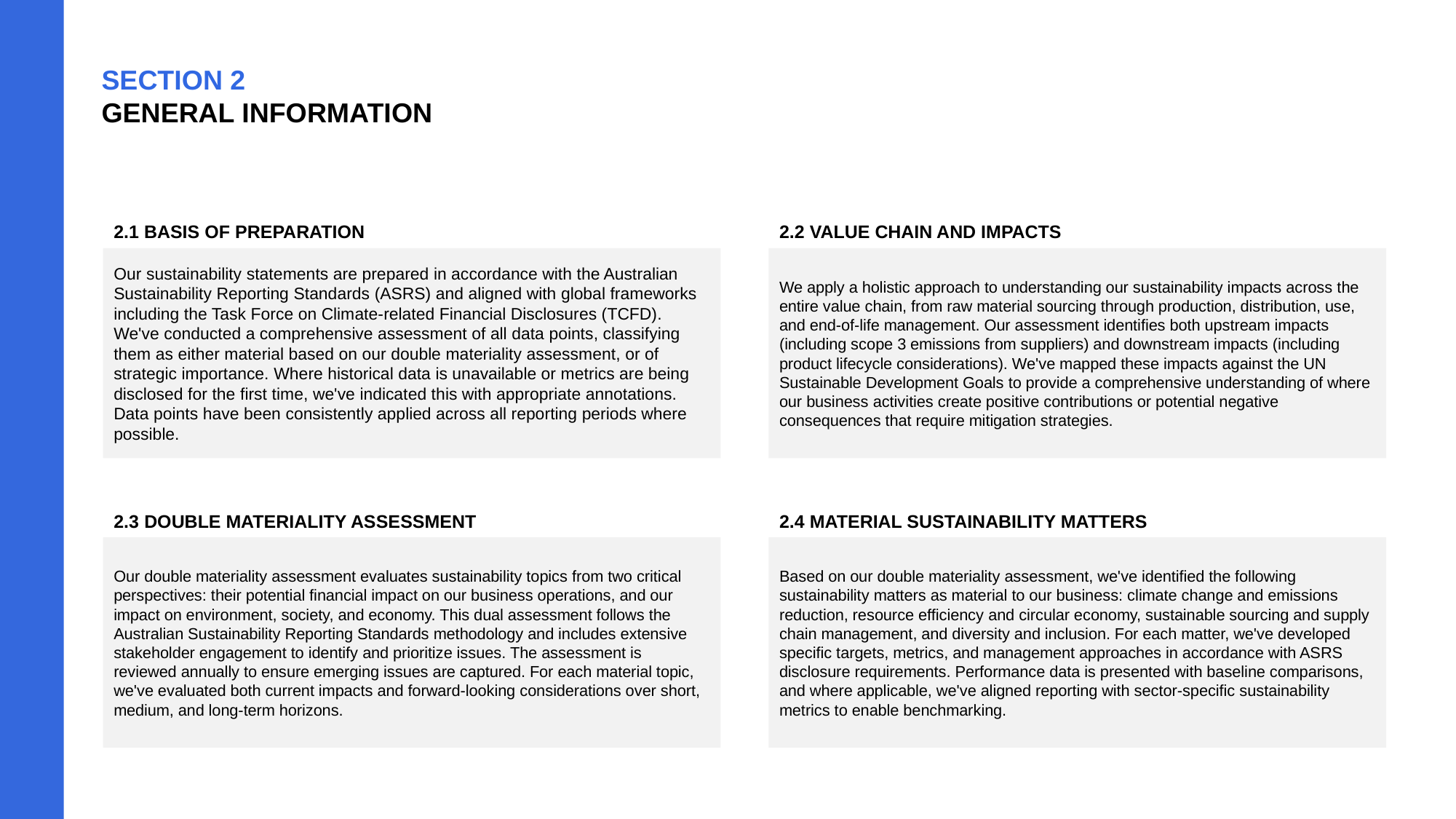

SECTION 2
GENERAL INFORMATION
2.1 BASIS OF PREPARATION
2.2 VALUE CHAIN AND IMPACTS
We apply a holistic approach to understanding our sustainability impacts across the entire value chain, from raw material sourcing through production, distribution, use, and end-of-life management. Our assessment identifies both upstream impacts (including scope 3 emissions from suppliers) and downstream impacts (including product lifecycle considerations). We've mapped these impacts against the UN Sustainable Development Goals to provide a comprehensive understanding of where our business activities create positive contributions or potential negative consequences that require mitigation strategies.
Our sustainability statements are prepared in accordance with the Australian Sustainability Reporting Standards (ASRS) and aligned with global frameworks including the Task Force on Climate-related Financial Disclosures (TCFD). We've conducted a comprehensive assessment of all data points, classifying them as either material based on our double materiality assessment, or of strategic importance. Where historical data is unavailable or metrics are being disclosed for the first time, we've indicated this with appropriate annotations. Data points have been consistently applied across all reporting periods where possible.

2.3 DOUBLE MATERIALITY ASSESSMENT
2.4 MATERIAL SUSTAINABILITY MATTERS
Based on our double materiality assessment, we've identified the following sustainability matters as material to our business: climate change and emissions reduction, resource efficiency and circular economy, sustainable sourcing and supply chain management, and diversity and inclusion. For each matter, we've developed specific targets, metrics, and management approaches in accordance with ASRS disclosure requirements. Performance data is presented with baseline comparisons, and where applicable, we've aligned reporting with sector-specific sustainability metrics to enable benchmarking.
Our double materiality assessment evaluates sustainability topics from two critical perspectives: their potential financial impact on our business operations, and our impact on environment, society, and economy. This dual assessment follows the Australian Sustainability Reporting Standards methodology and includes extensive stakeholder engagement to identify and prioritize issues. The assessment is reviewed annually to ensure emerging issues are captured. For each material topic, we've evaluated both current impacts and forward-looking considerations over short, medium, and long-term horizons.